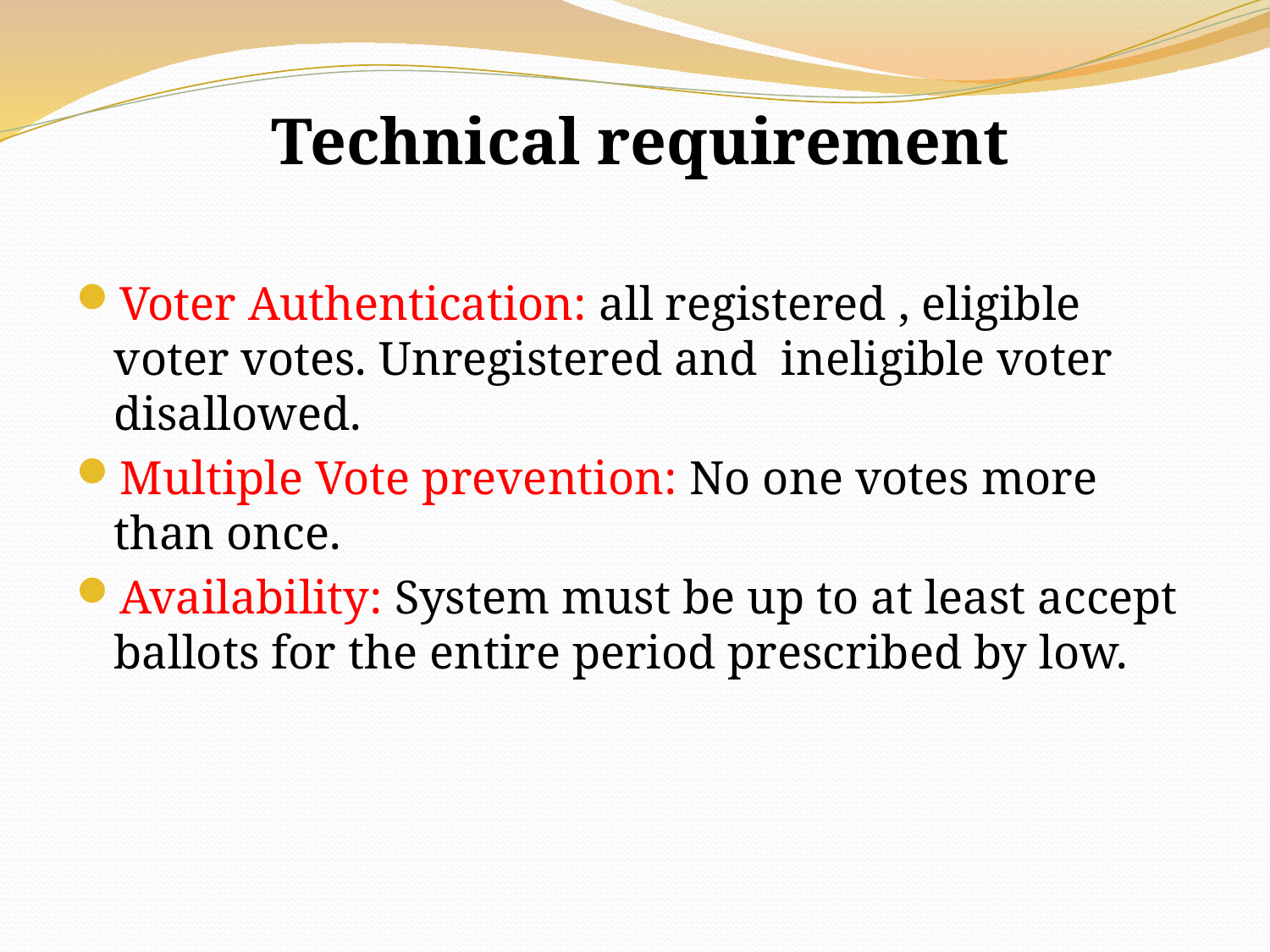

Technical requirement
Voter Authentication: all registered , eligible voter votes. Unregistered and  ineligible voter disallowed.
Multiple Vote prevention: No one votes more than once.
Availability: System must be up to at least accept ballots for the entire period prescribed by low.